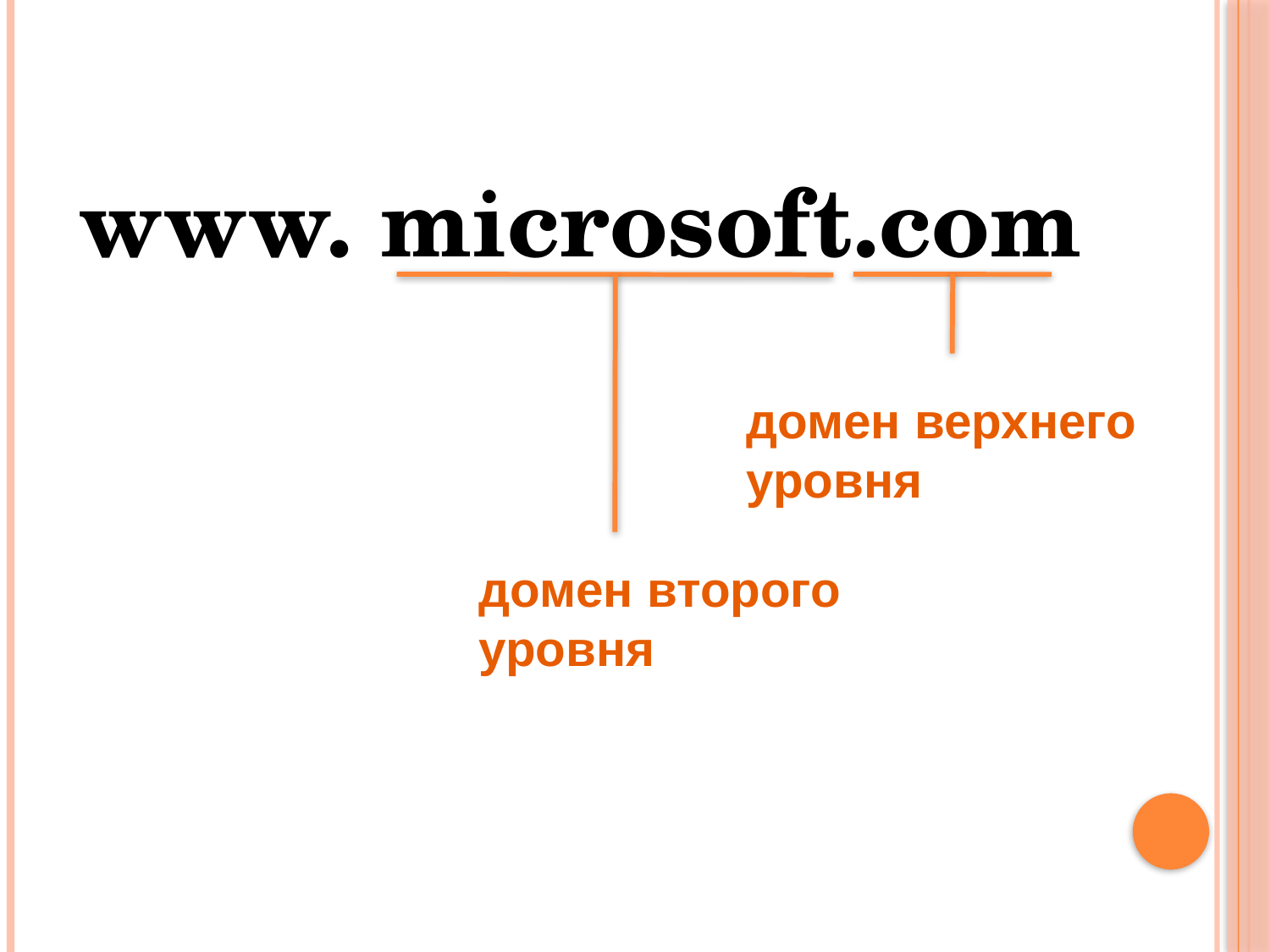

www. microsoft.com
домен верхнего уровня
домен второго уровня